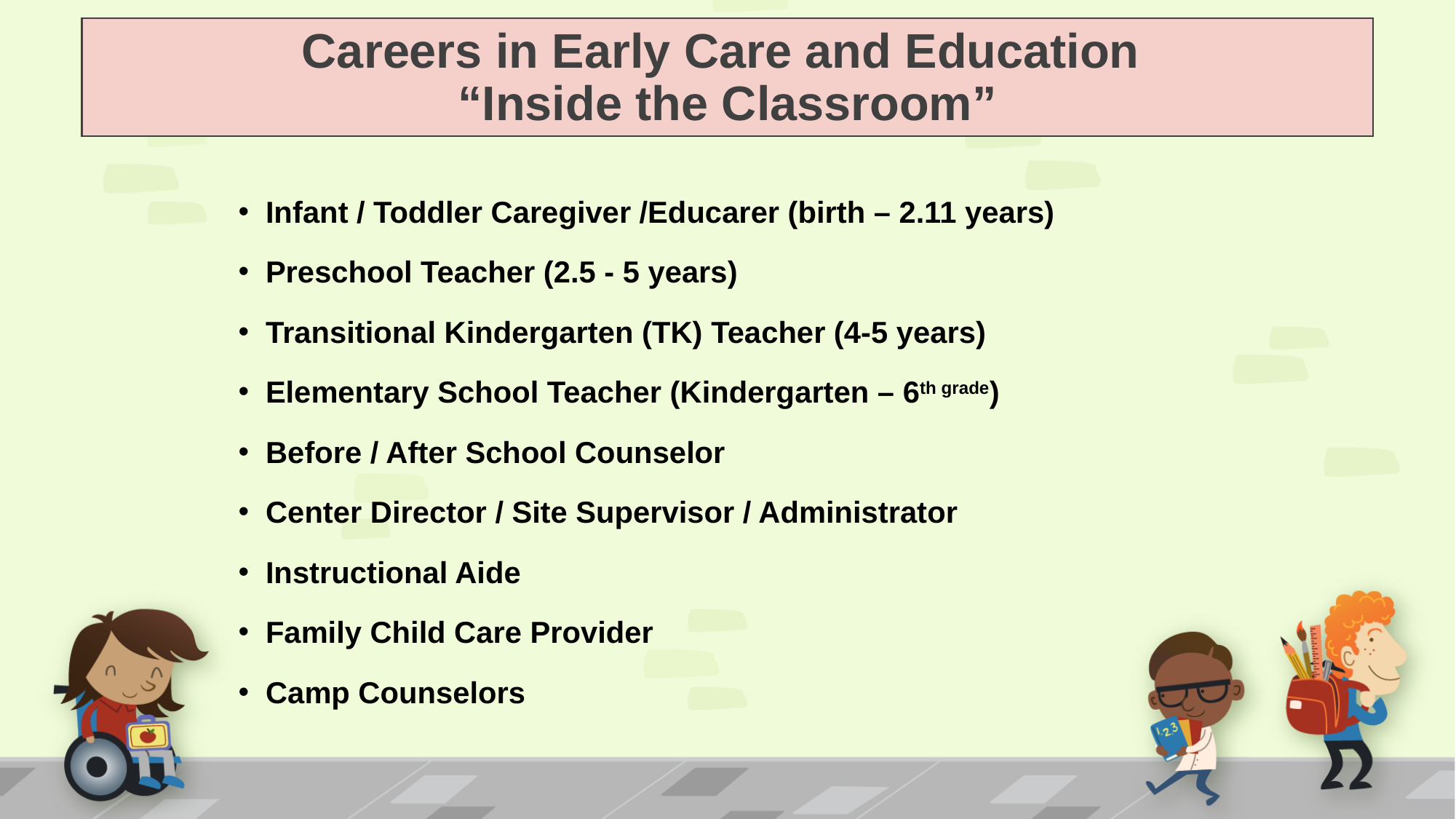

# Careers in Early Care and Education “Inside the Classroom”
Infant / Toddler Caregiver /Educarer (birth – 2.11 years)
Preschool Teacher (2.5 - 5 years)
Transitional Kindergarten (TK) Teacher (4-5 years)
Elementary School Teacher (Kindergarten – 6th grade)
Before / After School Counselor
Center Director / Site Supervisor / Administrator
Instructional Aide
Family Child Care Provider
Camp Counselors